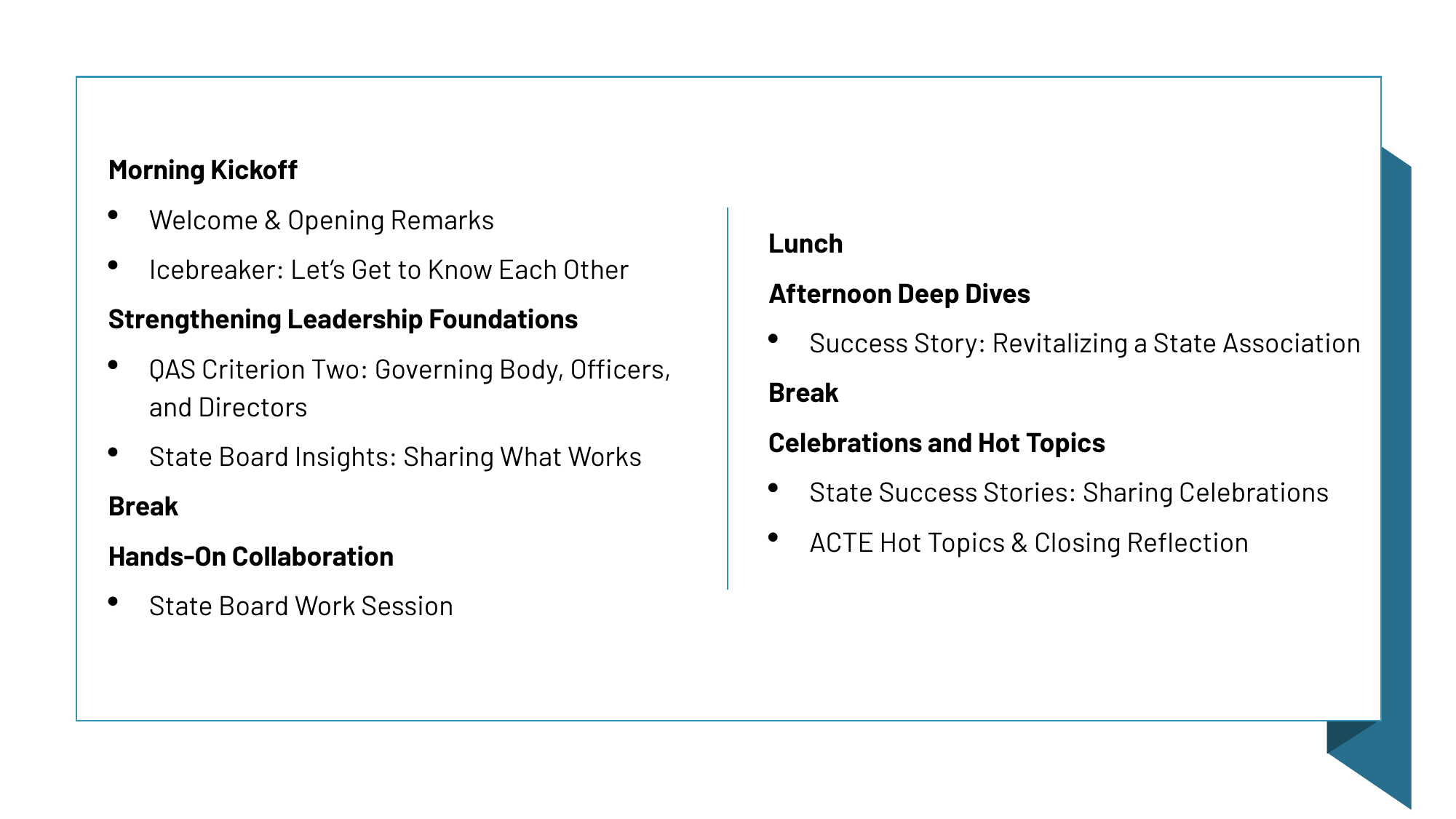

Morning Kickoff
Welcome & Opening Remarks
Icebreaker: Let’s Get to Know Each Other
Strengthening Leadership Foundations
QAS Criterion Two: Governing Body, Officers, and Directors
State Board Insights: Sharing What Works
Break
Hands-On Collaboration
State Board Work Session

Lunch
Afternoon Deep Dives
Success Story: Revitalizing a State Association
Break
Celebrations and Hot Topics
State Success Stories: Sharing Celebrations
ACTE Hot Topics & Closing Reflection